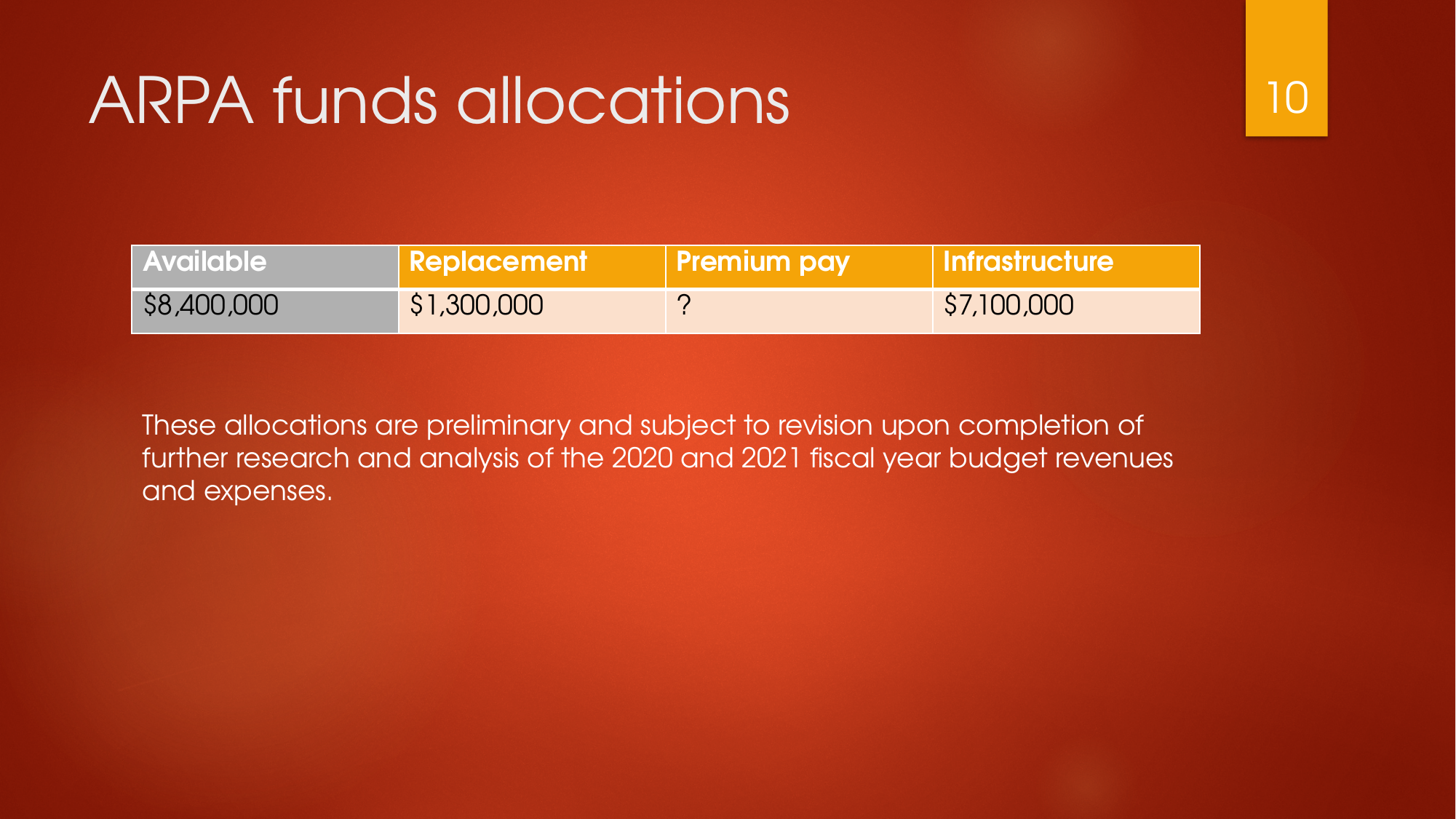

10
# ARPA funds allocations
| Available | Replacement | Premium pay | Infrastructure |
| --- | --- | --- | --- |
| $8,400,000 | $1,300,000 | ? | $7,100,000 |
These allocations are preliminary and subject to revision upon completion of further research and analysis of the 2020 and 2021 fiscal year budget revenues and expenses.